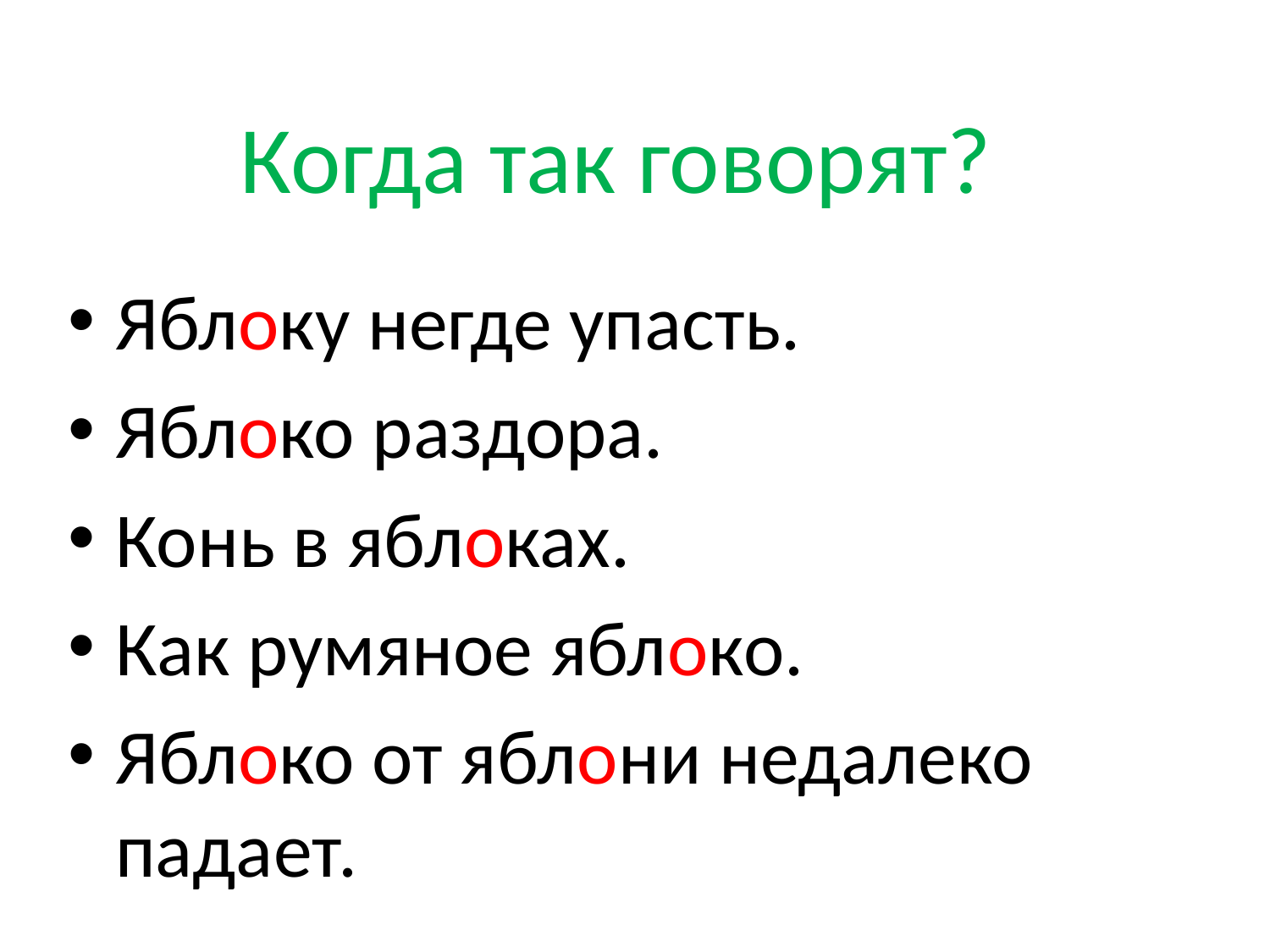

# Когда так говорят?
Яблоку негде упасть.
Яблоко раздора.
Конь в яблоках.
Как румяное яблоко.
Яблоко от яблони недалеко падает.